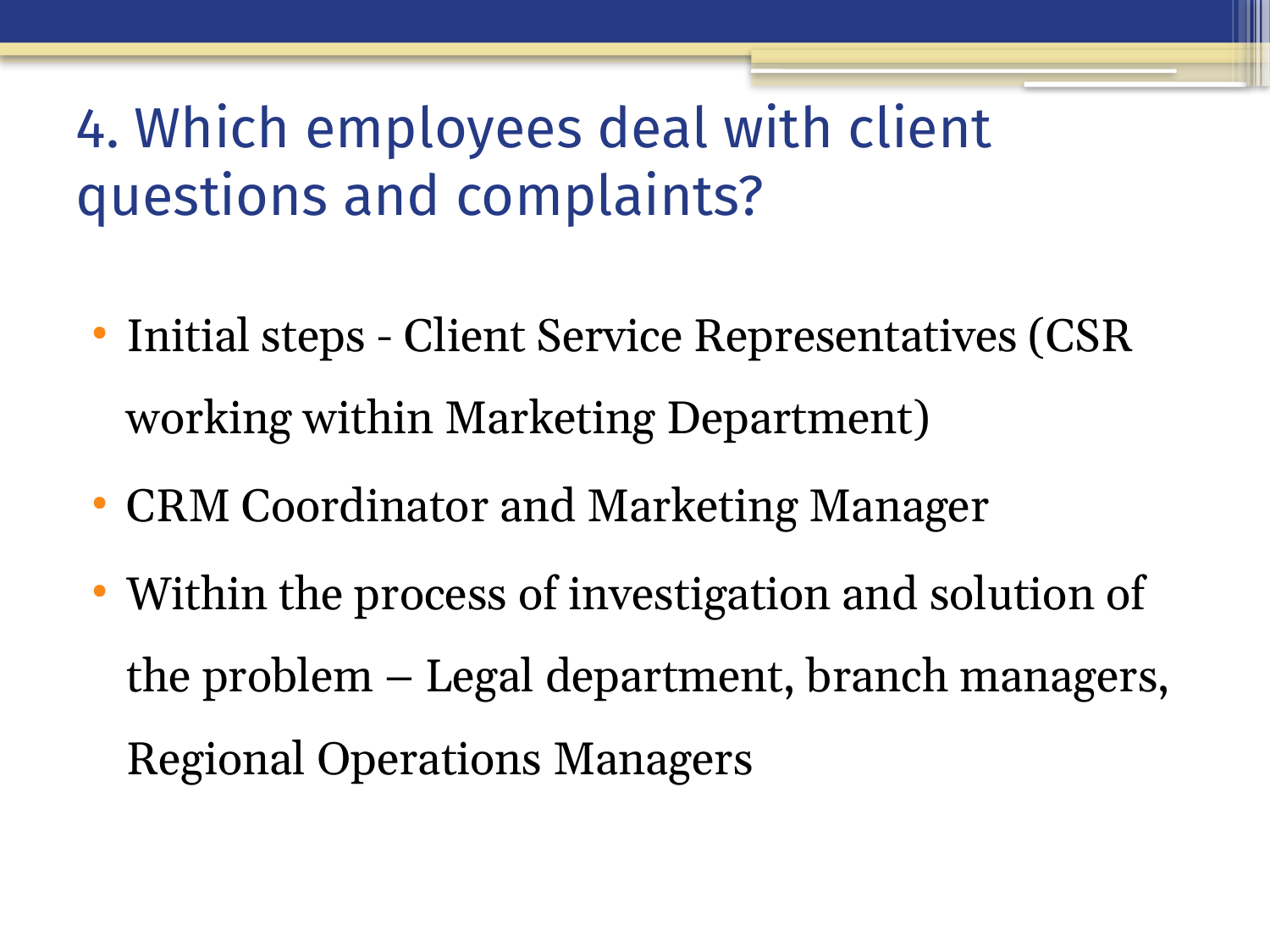

# 4. Which employees deal with client questions and complaints?
Initial steps - Client Service Representatives (CSR working within Marketing Department)
CRM Coordinator and Marketing Manager
Within the process of investigation and solution of the problem – Legal department, branch managers, Regional Operations Managers